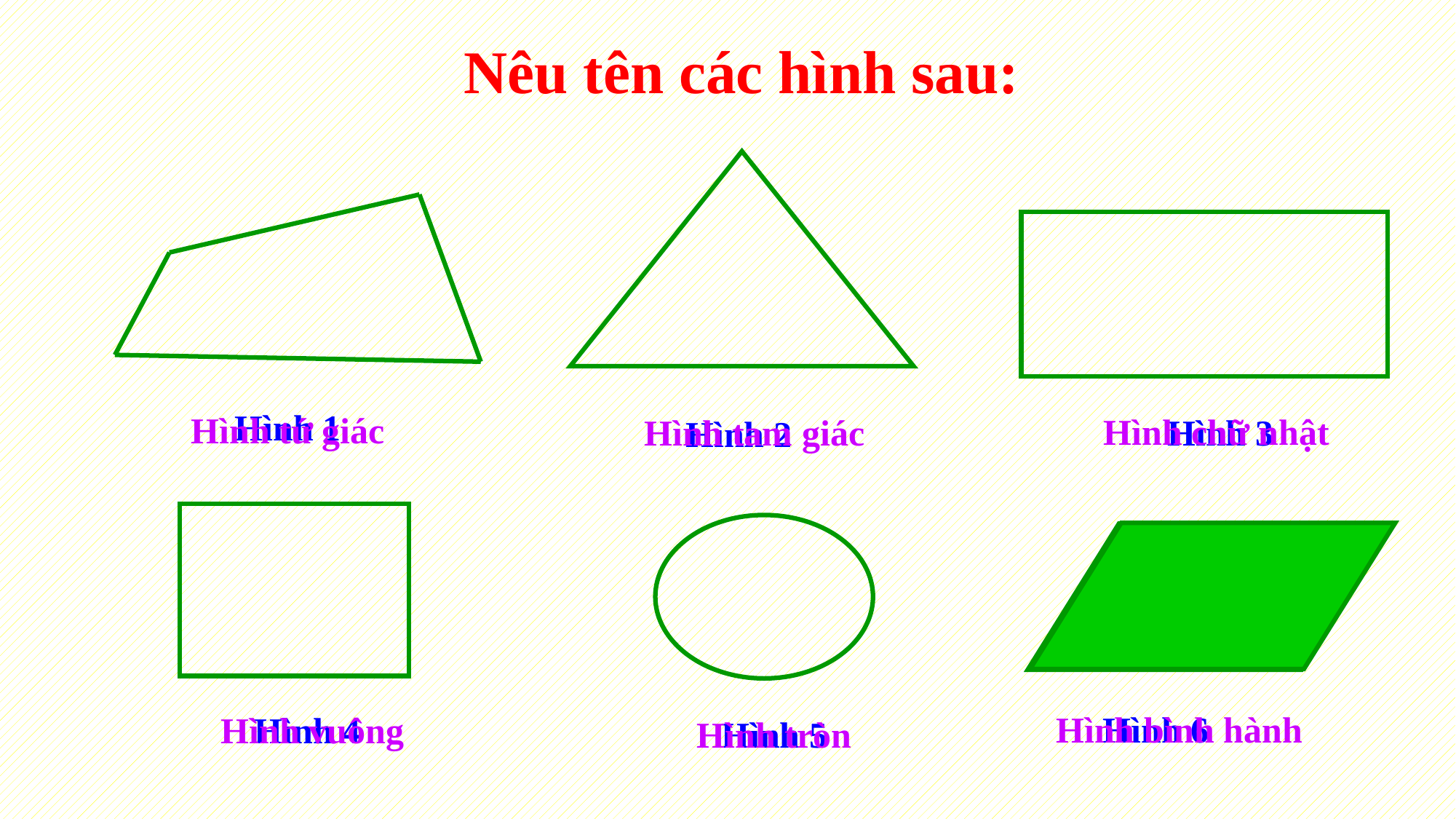

Nêu tên các hình sau:

Hình 1
Hình tứ giác
Hình chữ nhật
Hình tam giác
Hình 3
Hình 2

Hình bình hành
Hình 6
Hình vuông
Hình 4
Hình tròn
Hình 5